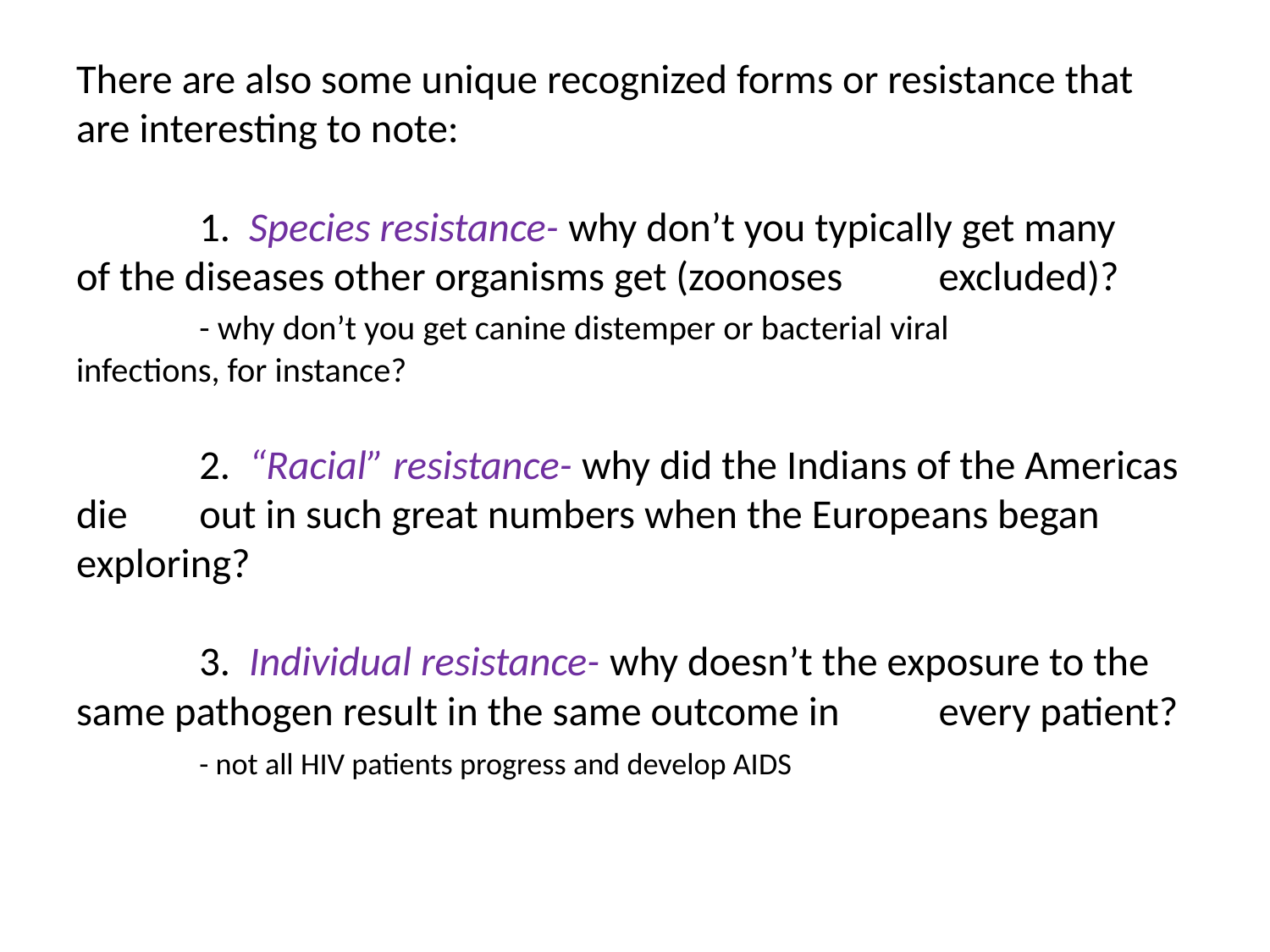

# There are also some unique recognized forms or resistance that are interesting to note: 1.  Species resistance- why don’t you typically get many 			of the diseases other organisms get (zoonoses 			excluded)? - why don’t you get canine distemper or bacterial viral 			infections, for instance? 2.  “Racial” resistance- why did the Indians of the Americas die 		out in such great numbers when the Europeans began 		exploring? 3.  Individual resistance- why doesn’t the exposure to the 		same pathogen result in the same outcome in 			every patient? - not all HIV patients progress and develop AIDS